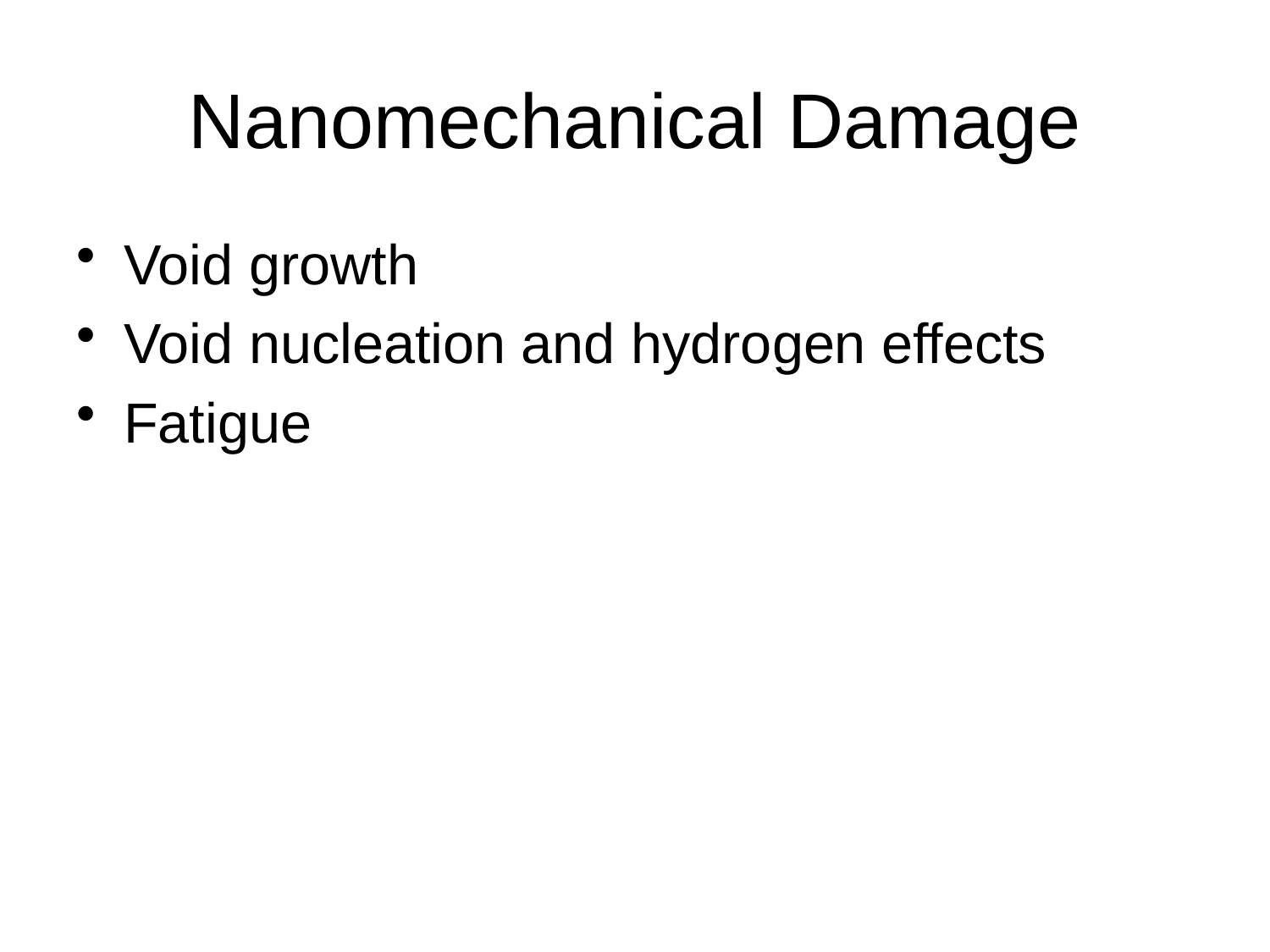

# Nanomechanical Damage
Void growth
Void nucleation and hydrogen effects
Fatigue